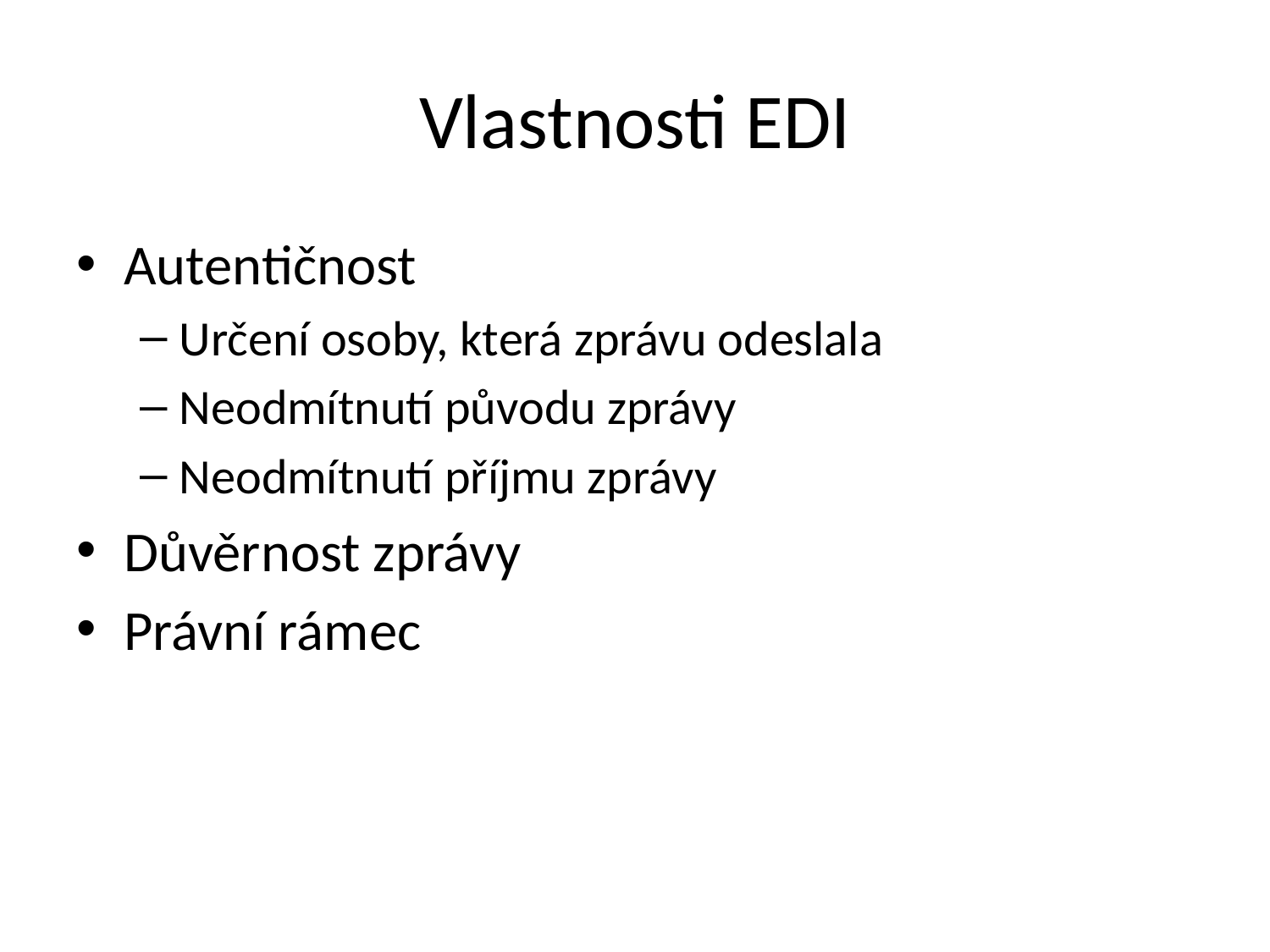

# Vlastnosti EDI
Autentičnost
Určení osoby, která zprávu odeslala
Neodmítnutí původu zprávy
Neodmítnutí příjmu zprávy
Důvěrnost zprávy
Právní rámec